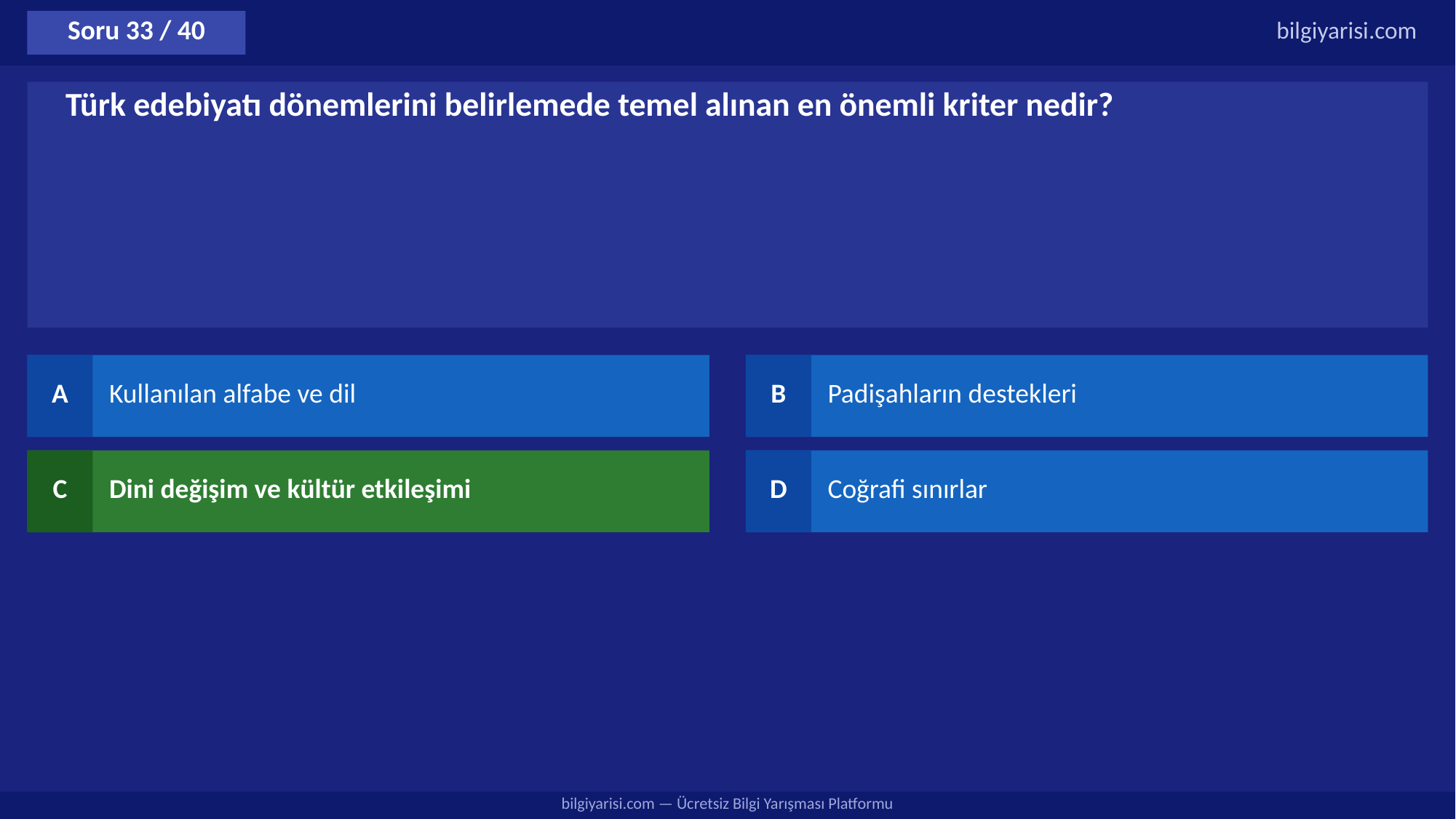

Soru 33 / 40
bilgiyarisi.com

Türk edebiyatı dönemlerini belirlemede temel alınan en önemli kriter nedir?

A
Kullanılan alfabe ve dil

B
Padişahların destekleri

C
Dini değişim ve kültür etkileşimi

D
Coğrafi sınırlar
bilgiyarisi.com — Ücretsiz Bilgi Yarışması Platformu